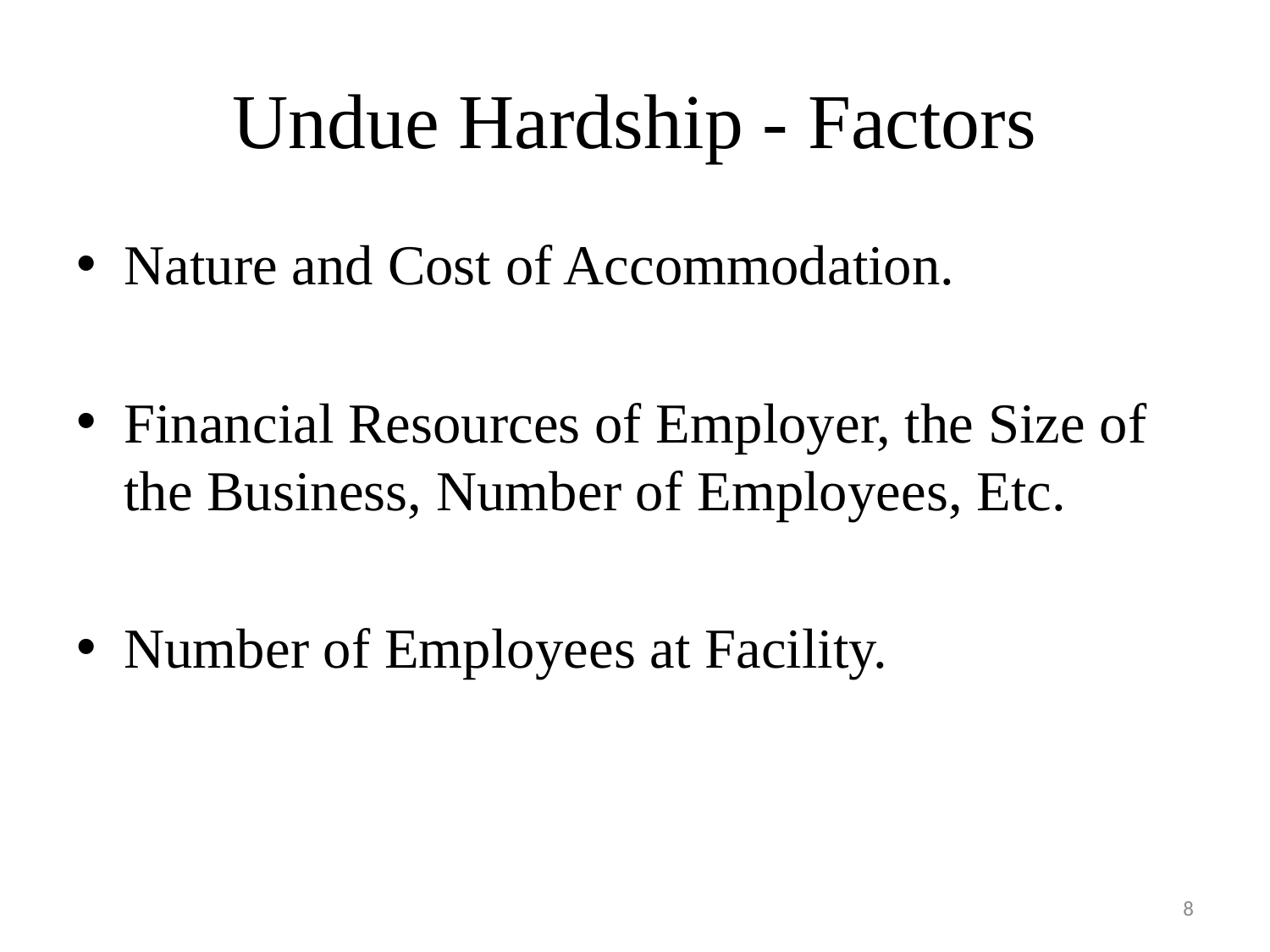

# Undue Hardship - Factors
Nature and Cost of Accommodation.

Financial Resources of Employer, the Size of the Business, Number of Employees, Etc.

Number of Employees at Facility.
8